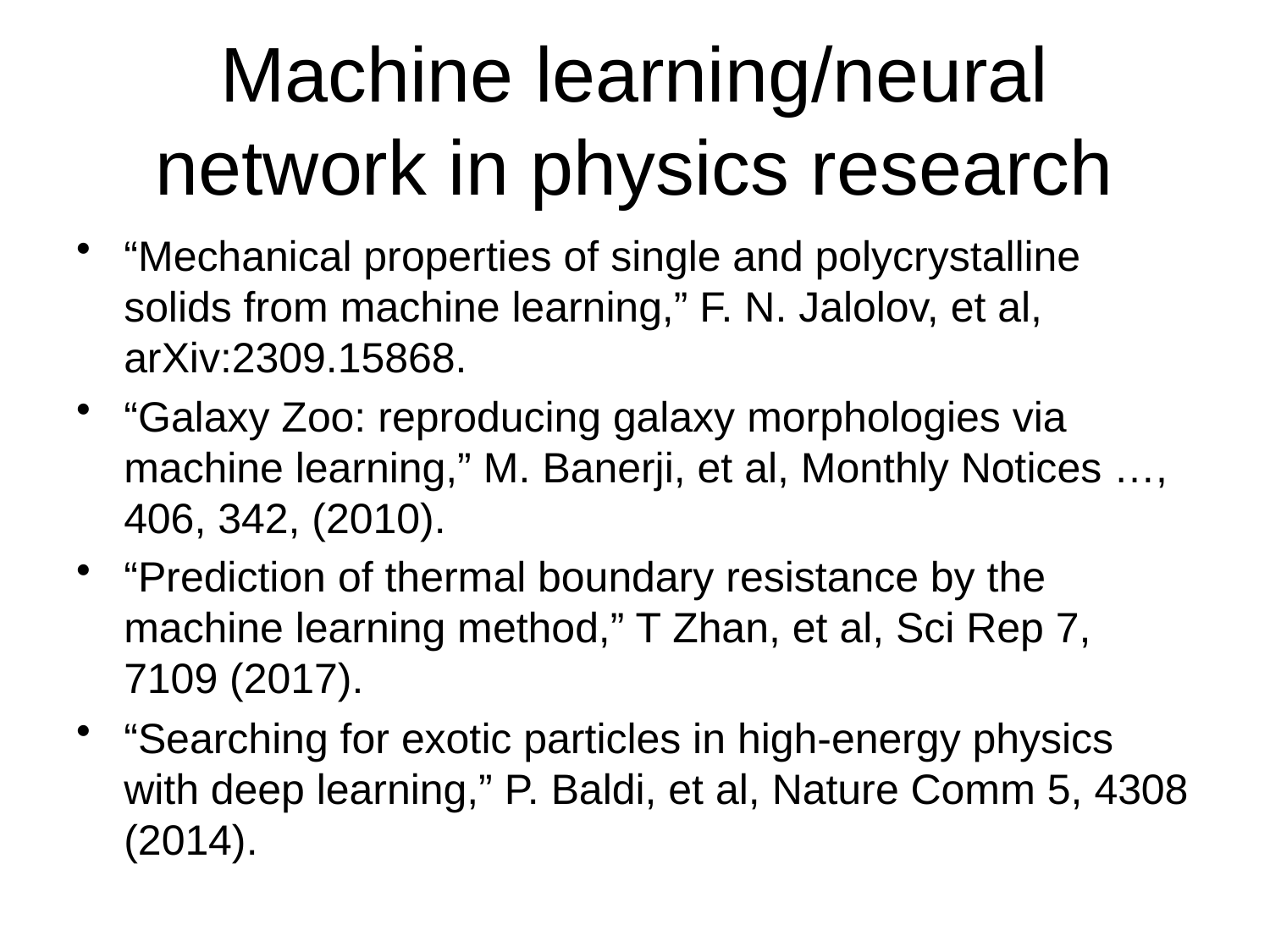

# Machine learning/neural network in physics research
“Mechanical properties of single and polycrystalline solids from machine learning,” F. N. Jalolov, et al, arXiv:2309.15868.
“Galaxy Zoo: reproducing galaxy morphologies via machine learning,” M. Banerji, et al, Monthly Notices …, 406, 342, (2010).
“Prediction of thermal boundary resistance by the machine learning method,” T Zhan, et al, Sci Rep 7, 7109 (2017).
“Searching for exotic particles in high-energy physics with deep learning,” P. Baldi, et al, Nature Comm 5, 4308 (2014).